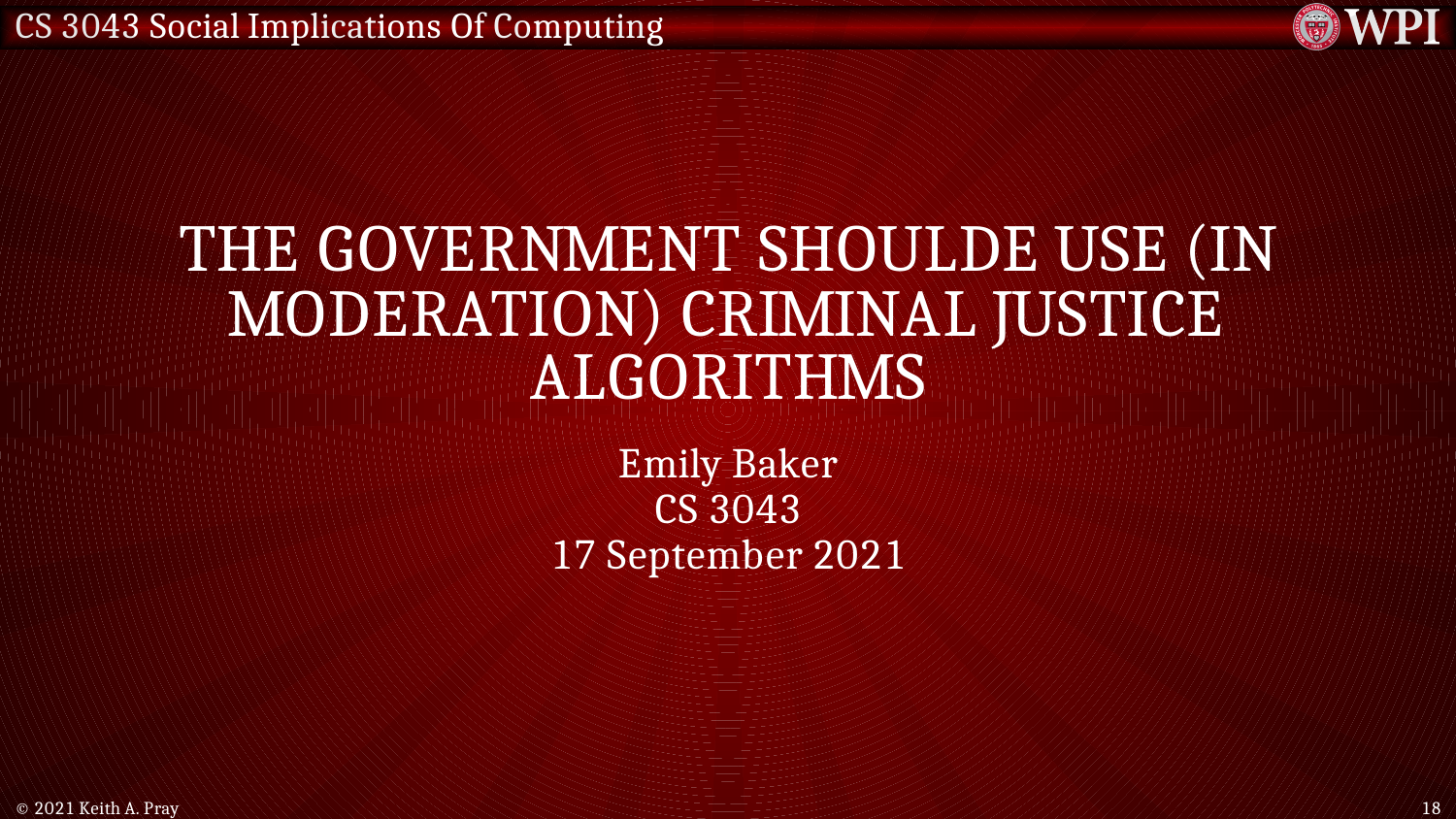

# the government SHOULDE use (In moderation) criminal justice algorithms
Emily Baker
CS 3043
17 September 2021
© 2021 Keith A. Pray
18